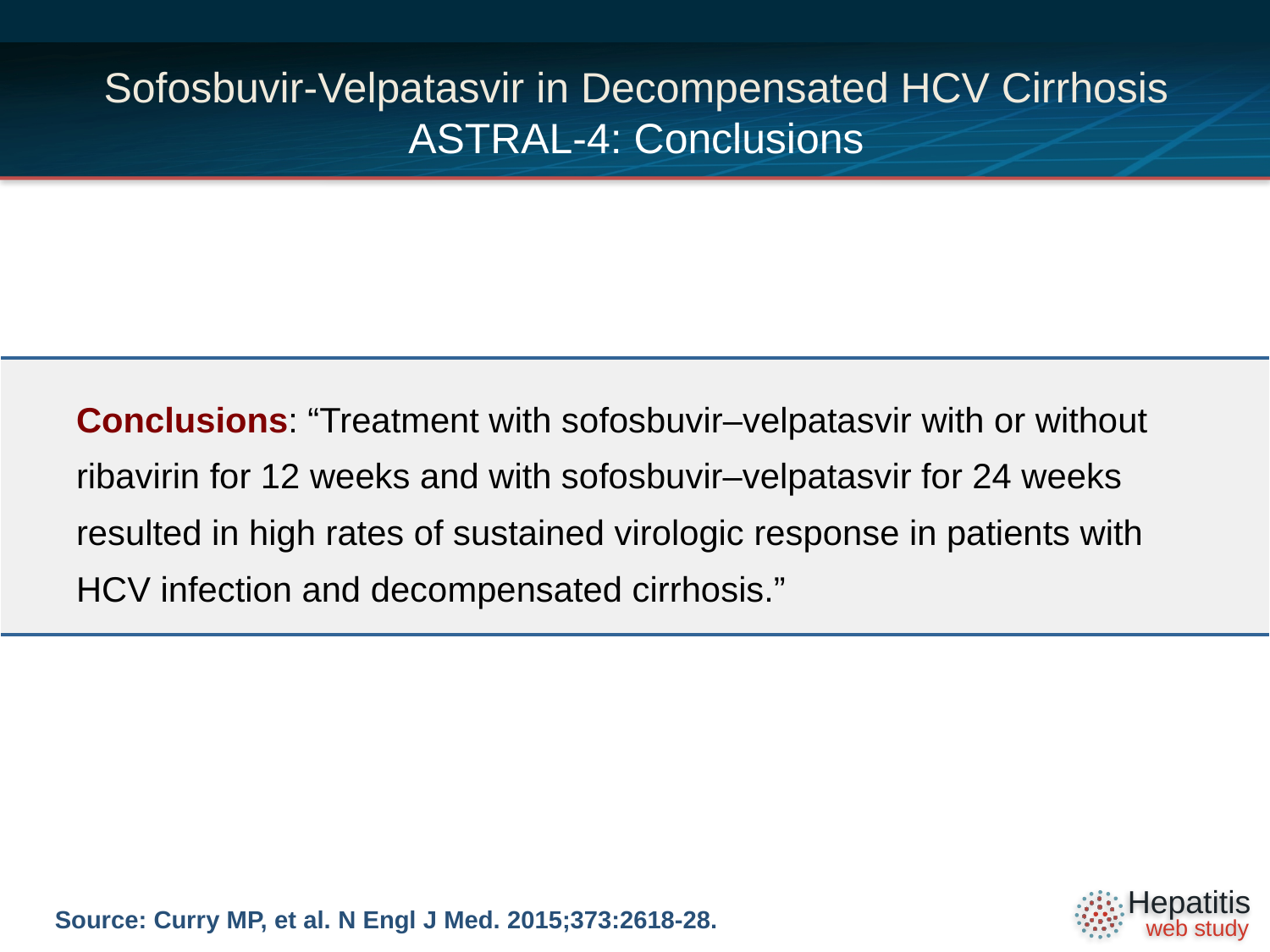

# Sofosbuvir-Velpatasvir in Decompensated HCV Cirrhosis ASTRAL-4: Conclusions
| Conclusions: “Treatment with sofosbuvir–velpatasvir with or without ribavirin for 12 weeks and with sofosbuvir–velpatasvir for 24 weeks resulted in high rates of sustained virologic response in patients with HCV infection and decompensated cirrhosis.” |
| --- |
Source: Curry MP, et al. N Engl J Med. 2015;373:2618-28.